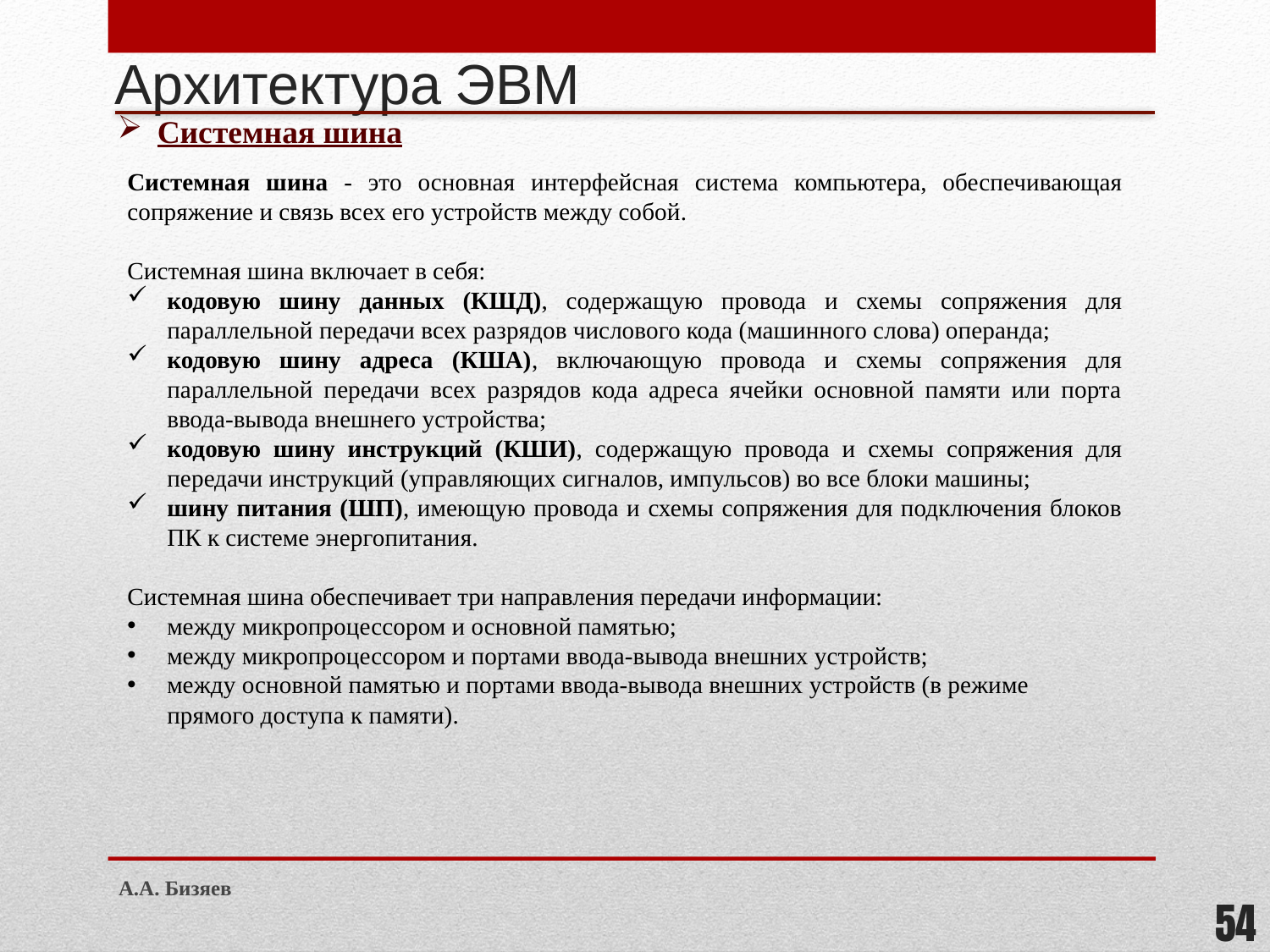

Архитектура ЭВМ
Системная шина
Системная шина - это основная интерфейсная система компьютера, обеспечивающая сопряжение и связь всех его устройств между собой.

Системная шина включает в себя:
кодовую шину данных (КШД), содержащую провода и схемы сопряжения для параллельной передачи всех разрядов числового кода (машинного слова) операнда;
кодовую шину адреса (КША), включающую провода и схемы сопряжения для параллельной передачи всех разрядов кода адреса ячейки основной памяти или порта ввода-вывода внешнего устройства;
кодовую шину инструкций (КШИ), содержащую провода и схемы сопряжения для передачи инструкций (управляющих сигналов, импульсов) во все блоки машины;
шину питания (ШП), имеющую провода и схемы сопряжения для подключения блоков ПК к системе энергопитания.

Системная шина обеспечивает три направления передачи информации:
между микропроцессором и основной памятью;
между микропроцессором и портами ввода-вывода внешних устройств;
между основной памятью и портами ввода-вывода внешних устройств (в режиме прямого доступа к памяти).
А.А. Бизяев
54